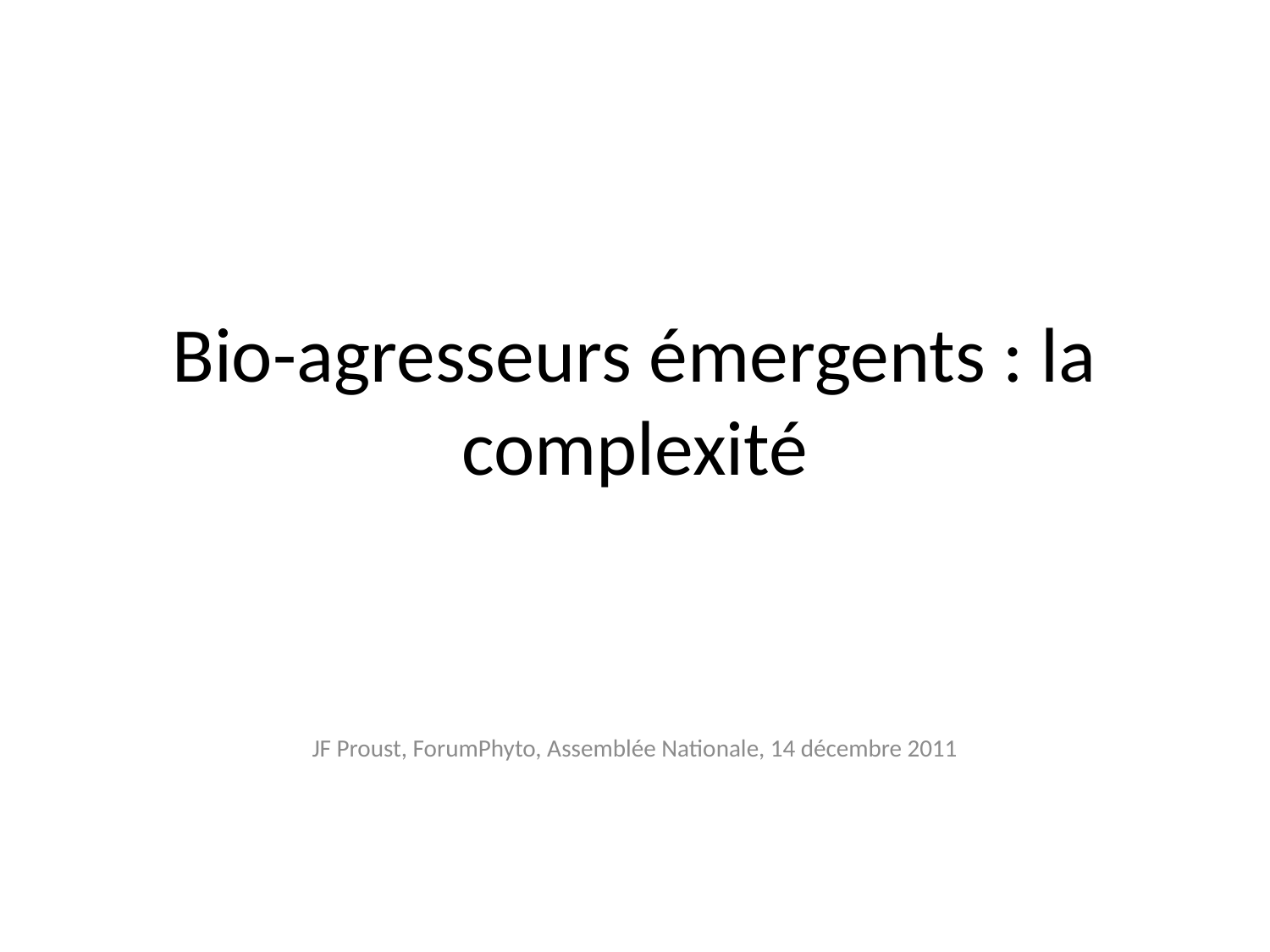

# Bio-agresseurs émergents : la complexité
JF Proust, ForumPhyto, Assemblée Nationale, 14 décembre 2011